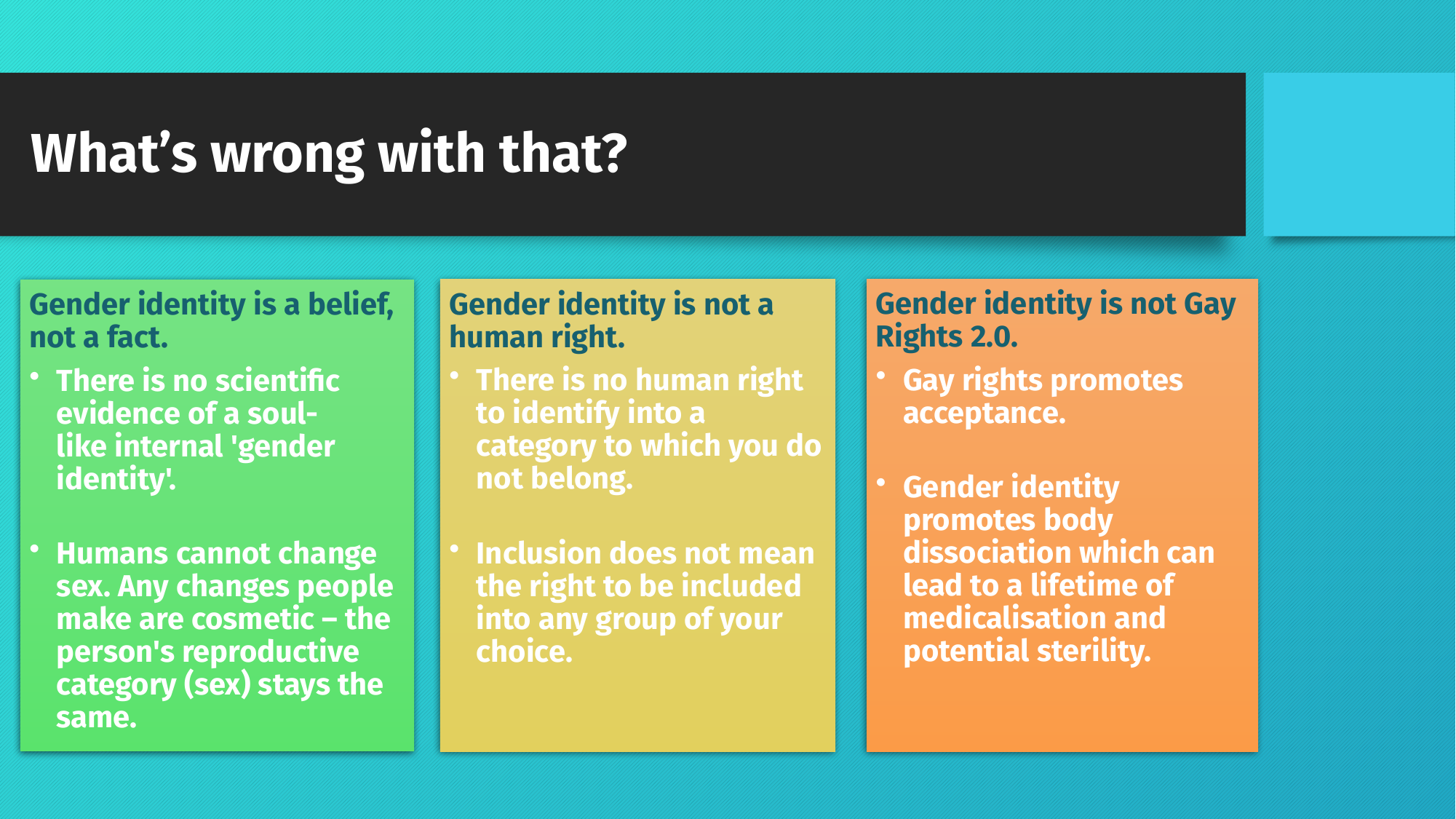

# What’s wrong with that?
Gender identity is a belief, not a fact.
There is no scientific evidence of a soul-like internal 'gender identity'.

Humans cannot change sex. Any changes people make are cosmetic – the person's reproductive category (sex) stays the same.
Gender identity is not a human right.
There is no human right to identify into a category to which you do not belong.

Inclusion does not mean the right to be included into any group of your choice.
Gender identity is not Gay Rights 2.0.
Gay rights promotes acceptance.

Gender identity promotes body dissociation which can lead to a lifetime of medicalisation and potential sterility.